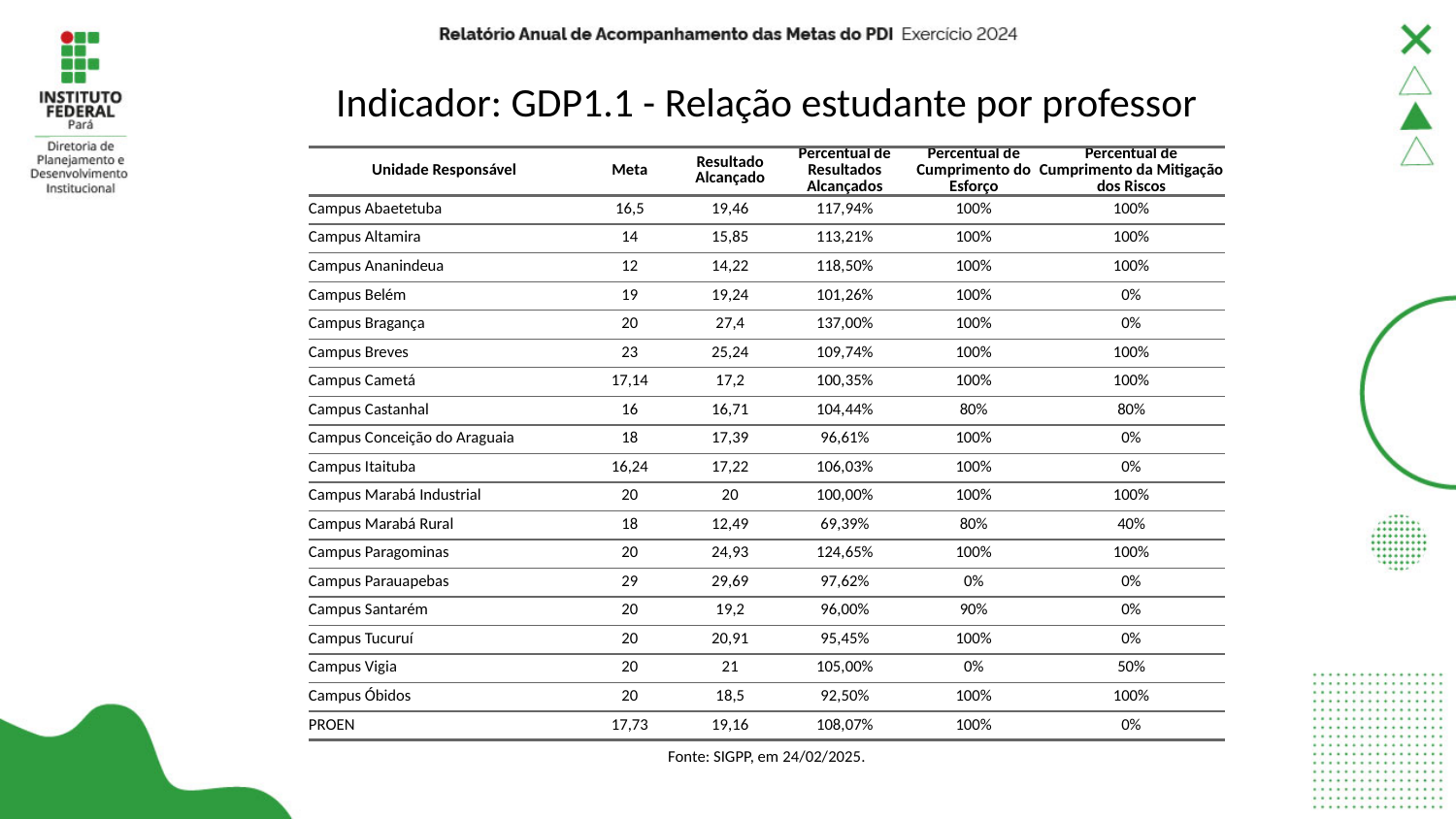

# Indicador: GDP1.1 - Relação estudante por professor
| Unidade Responsável | Meta | Resultado Alcançado | Percentual de Resultados Alcançados | Percentual de Cumprimento do Esforço | Percentual de Cumprimento da Mitigação dos Riscos |
| --- | --- | --- | --- | --- | --- |
| Campus Abaetetuba | 16,5 | 19,46 | 117,94% | 100% | 100% |
| Campus Altamira | 14 | 15,85 | 113,21% | 100% | 100% |
| Campus Ananindeua | 12 | 14,22 | 118,50% | 100% | 100% |
| Campus Belém | 19 | 19,24 | 101,26% | 100% | 0% |
| Campus Bragança | 20 | 27,4 | 137,00% | 100% | 0% |
| Campus Breves | 23 | 25,24 | 109,74% | 100% | 100% |
| Campus Cametá | 17,14 | 17,2 | 100,35% | 100% | 100% |
| Campus Castanhal | 16 | 16,71 | 104,44% | 80% | 80% |
| Campus Conceição do Araguaia | 18 | 17,39 | 96,61% | 100% | 0% |
| Campus Itaituba | 16,24 | 17,22 | 106,03% | 100% | 0% |
| Campus Marabá Industrial | 20 | 20 | 100,00% | 100% | 100% |
| Campus Marabá Rural | 18 | 12,49 | 69,39% | 80% | 40% |
| Campus Paragominas | 20 | 24,93 | 124,65% | 100% | 100% |
| Campus Parauapebas | 29 | 29,69 | 97,62% | 0% | 0% |
| Campus Santarém | 20 | 19,2 | 96,00% | 90% | 0% |
| Campus Tucuruí | 20 | 20,91 | 95,45% | 100% | 0% |
| Campus Vigia | 20 | 21 | 105,00% | 0% | 50% |
| Campus Óbidos | 20 | 18,5 | 92,50% | 100% | 100% |
| PROEN | 17,73 | 19,16 | 108,07% | 100% | 0% |
| Fonte: SIGPP, em 24/02/2025. | Fonte: SIGPP, em 05/12/2024. | Fonte: SIGPP, em 05/12/2024. | Fonte: SIGPP, em 05/12/2024. | Fonte: SIGPP, em 05/12/2024. | Fonte: SIGPP, em 05/12/2024. |